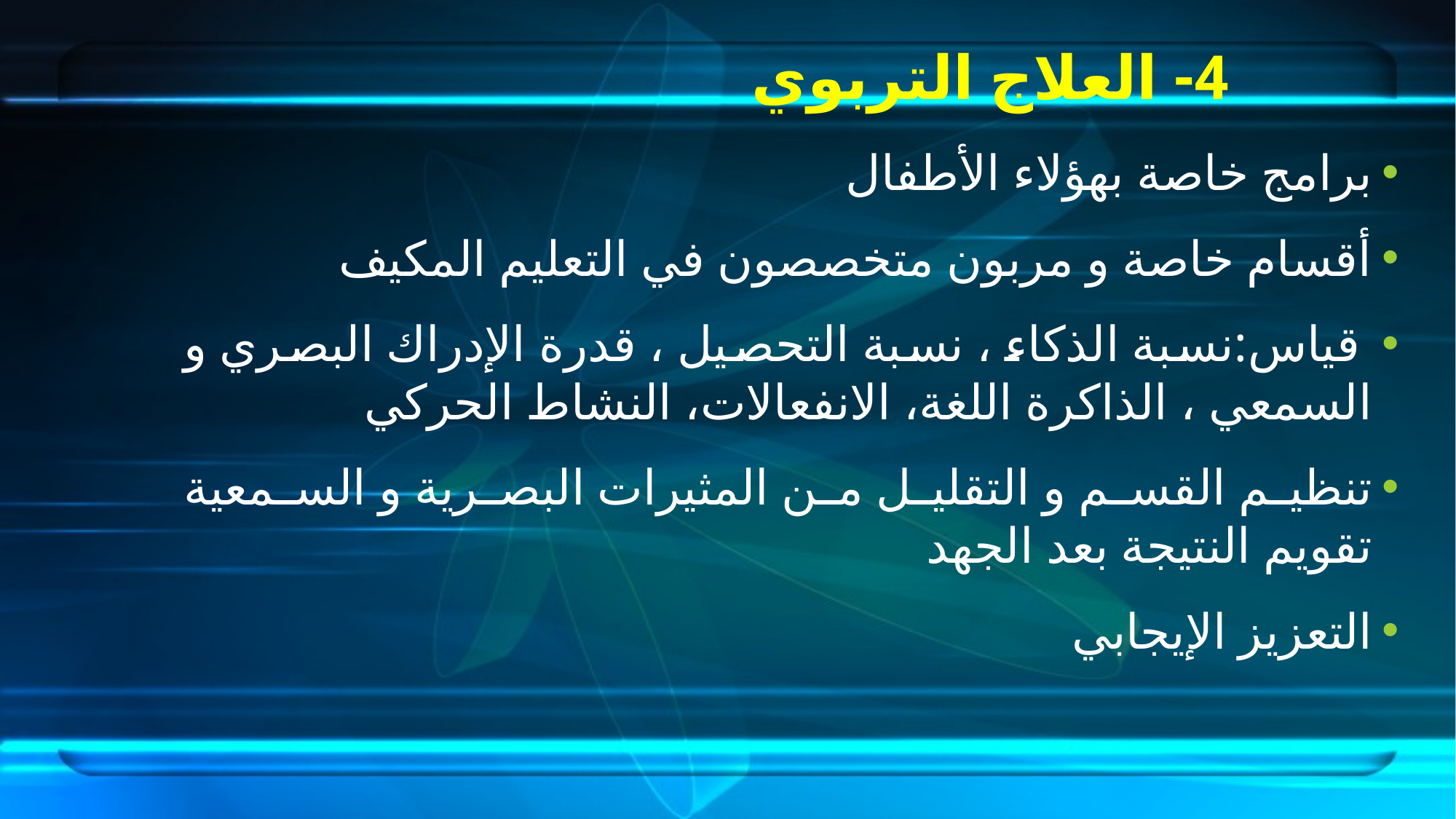

# 4- العلاج التربوي
برامج خاصة بهؤلاء الأطفال
أقسام خاصة و مربون متخصصون في التعليم المكيف
 قياس:نسبة الذكاء ، نسبة التحصيل ، قدرة الإدراك البصري و السمعي ، الذاكرة اللغة، الانفعالات، النشاط الحركي
تنظيم القسم و التقليل من المثيرات البصرية و السمعية تقويم النتيجة بعد الجهد
التعزيز الإيجابي